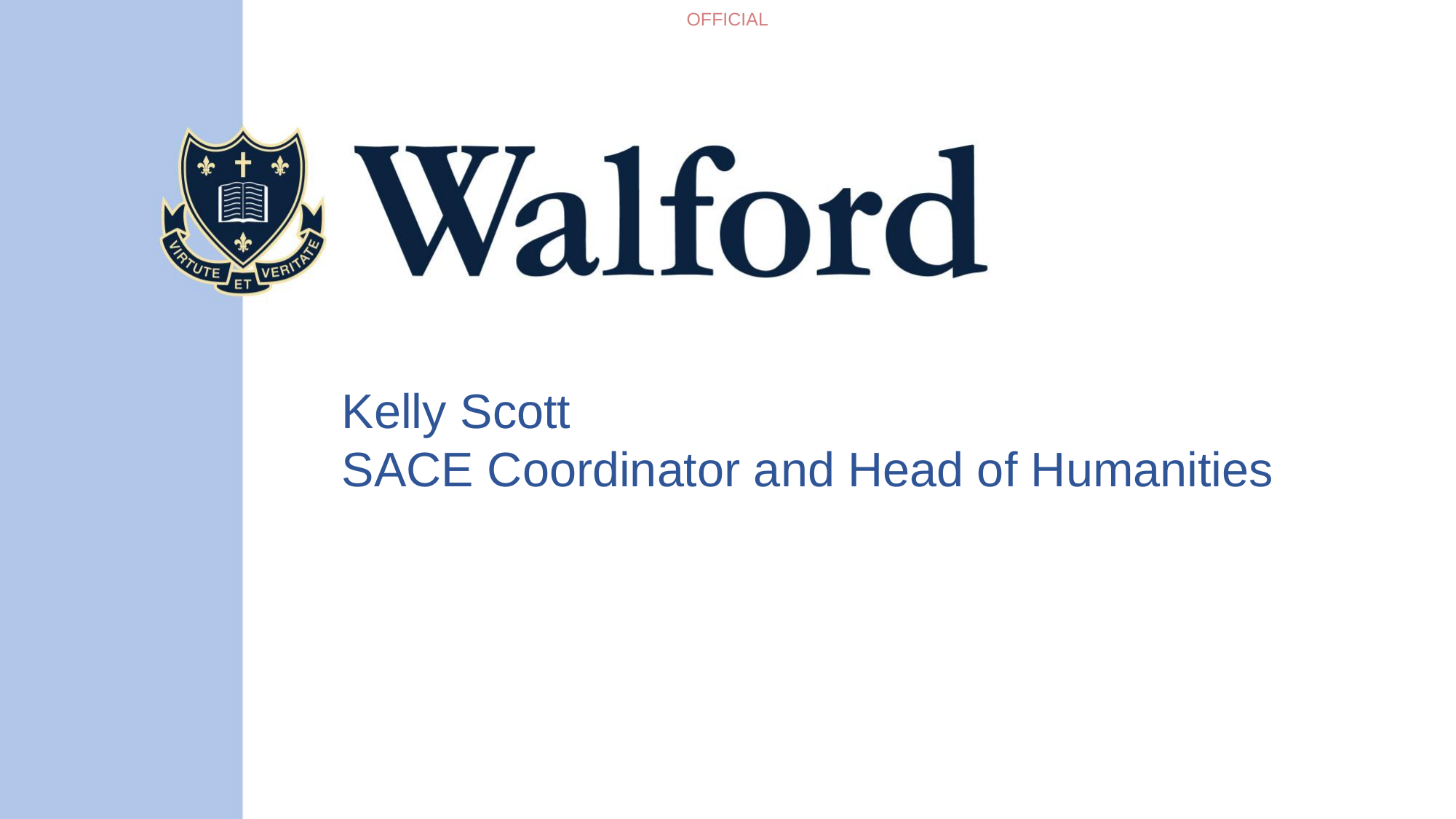

Kelly Scott
SACE Coordinator and Head of Humanities